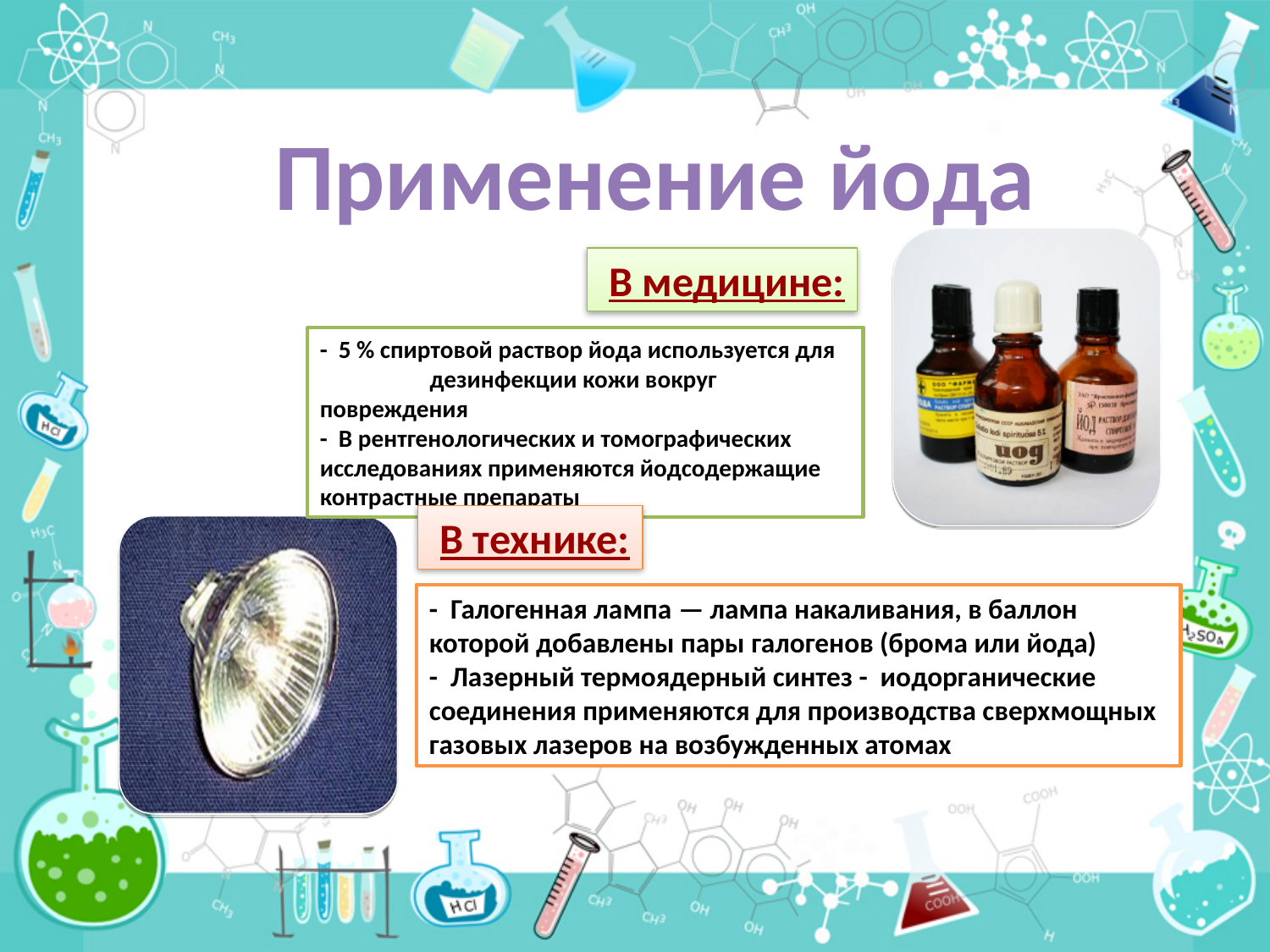

Применение йода

 В медицине:
-  5 % спиртовой раствор йода используется для                       дезинфекции кожи вокруг повреждения
-  В рентгенологических и томографических исследованиях применяются йодсодержащие контрастные препараты
 В технике:

-  Галогенная лампа — лампа накаливания, в баллон которой добавлены пары галогенов (брома или йода)
-  Лазерный термоядерный синтез -  иодорганические соединения применяются для производства сверхмощных газовых лазеров на возбужденных атомах